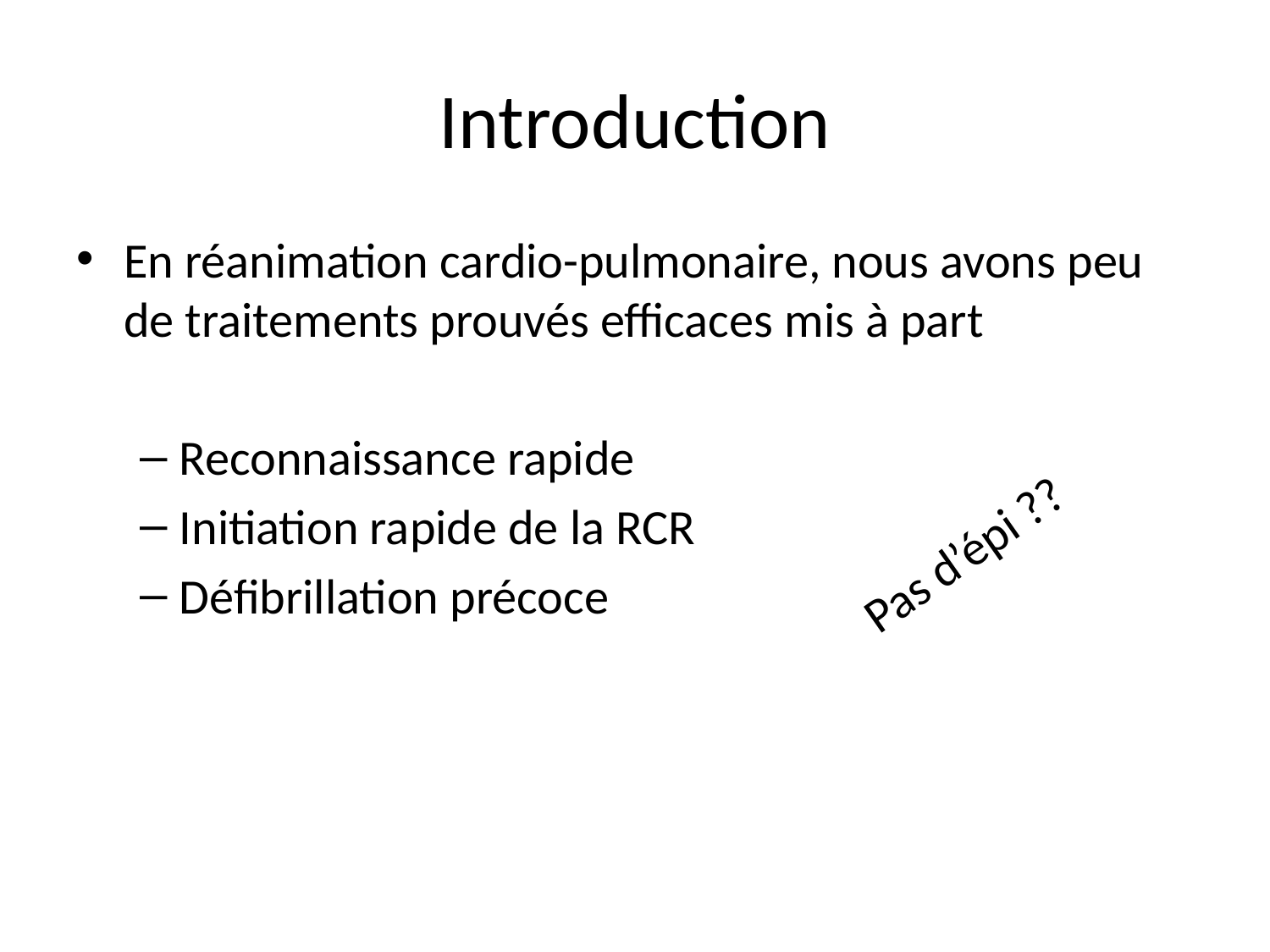

# Introduction
En réanimation cardio-pulmonaire, nous avons peu de traitements prouvés efficaces mis à part

Reconnaissance rapide
Initiation rapide de la RCR
Défibrillation précoce
Pas d’épi ??